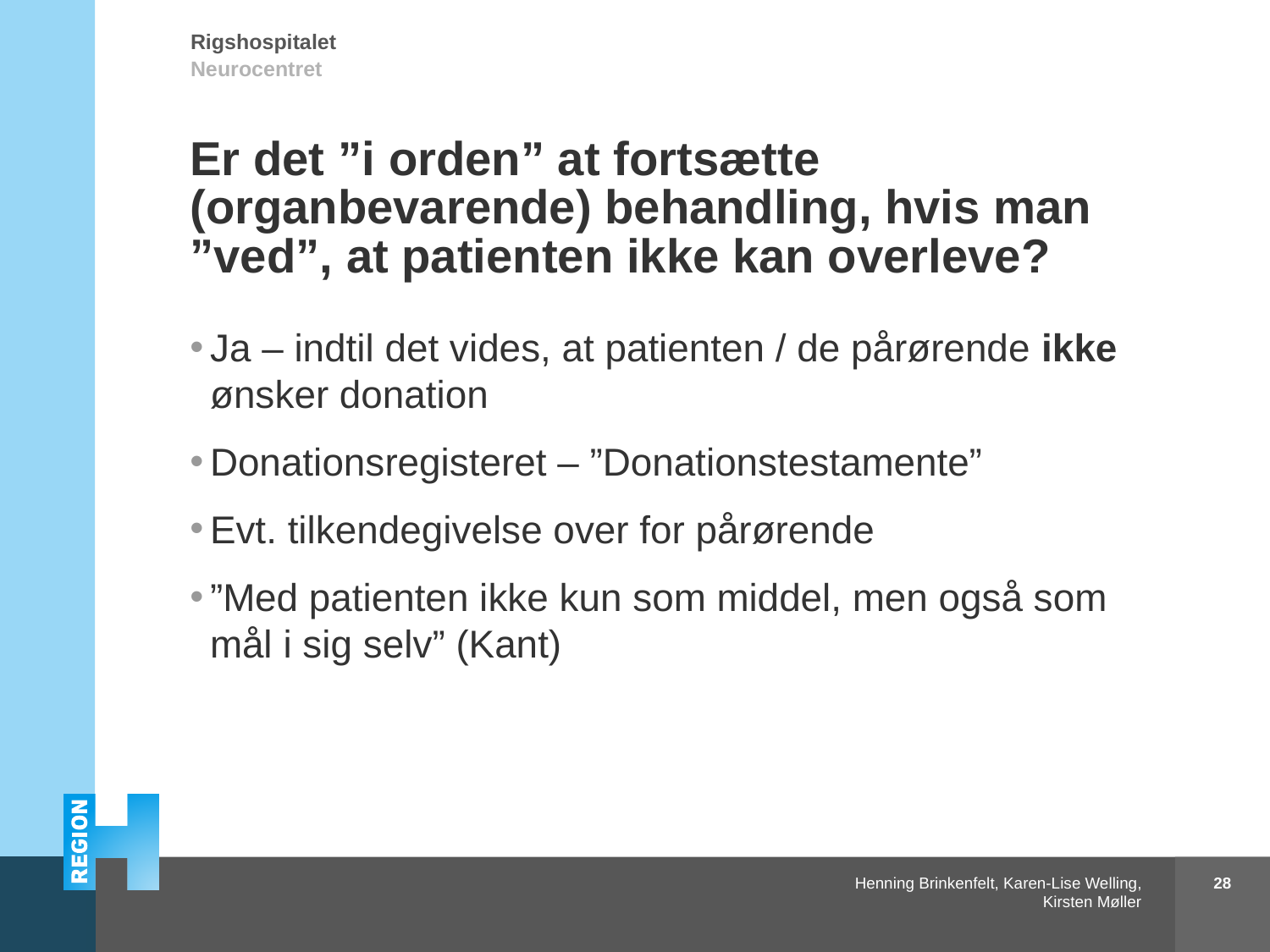

# Er det ”i orden” at fortsætte (organbevarende) behandling, hvis man ”ved”, at patienten ikke kan overleve?
Ja – indtil det vides, at patienten / de pårørende ikke ønsker donation
Donationsregisteret – ”Donationstestamente”
Evt. tilkendegivelse over for pårørende
”Med patienten ikke kun som middel, men også som mål i sig selv” (Kant)
28
Henning Brinkenfelt, Karen-Lise Welling, Kirsten Møller